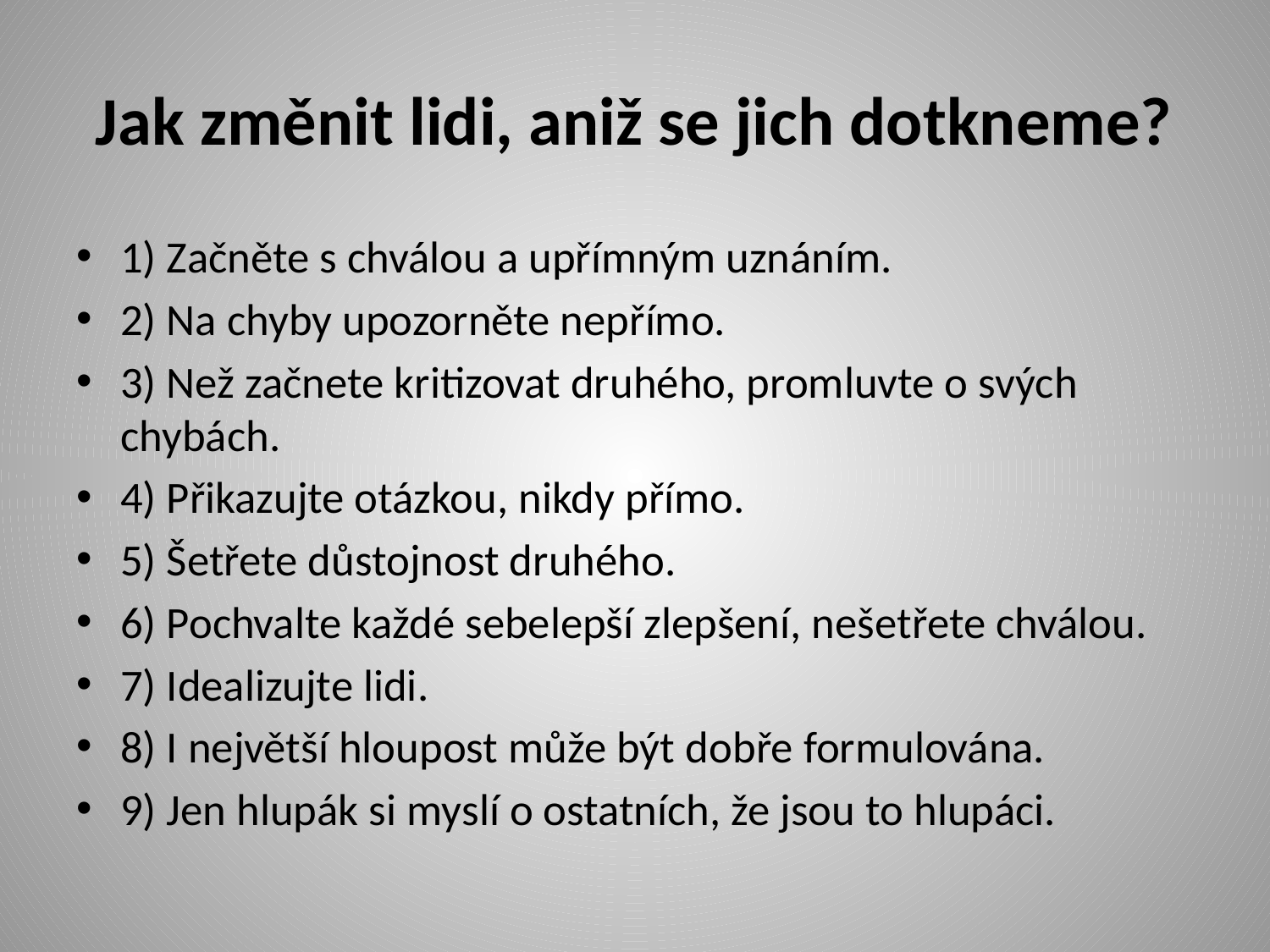

# Jak změnit lidi, aniž se jich dotkneme?
1) Začněte s chválou a upřímným uznáním.
2) Na chyby upozorněte nepřímo.
3) Než začnete kritizovat druhého, promluvte o svých chybách.
4) Přikazujte otázkou, nikdy přímo.
5) Šetřete důstojnost druhého.
6) Pochvalte každé sebelepší zlepšení, nešetřete chválou.
7) Idealizujte lidi.
8) I největší hloupost může být dobře formulována.
9) Jen hlupák si myslí o ostatních, že jsou to hlupáci.